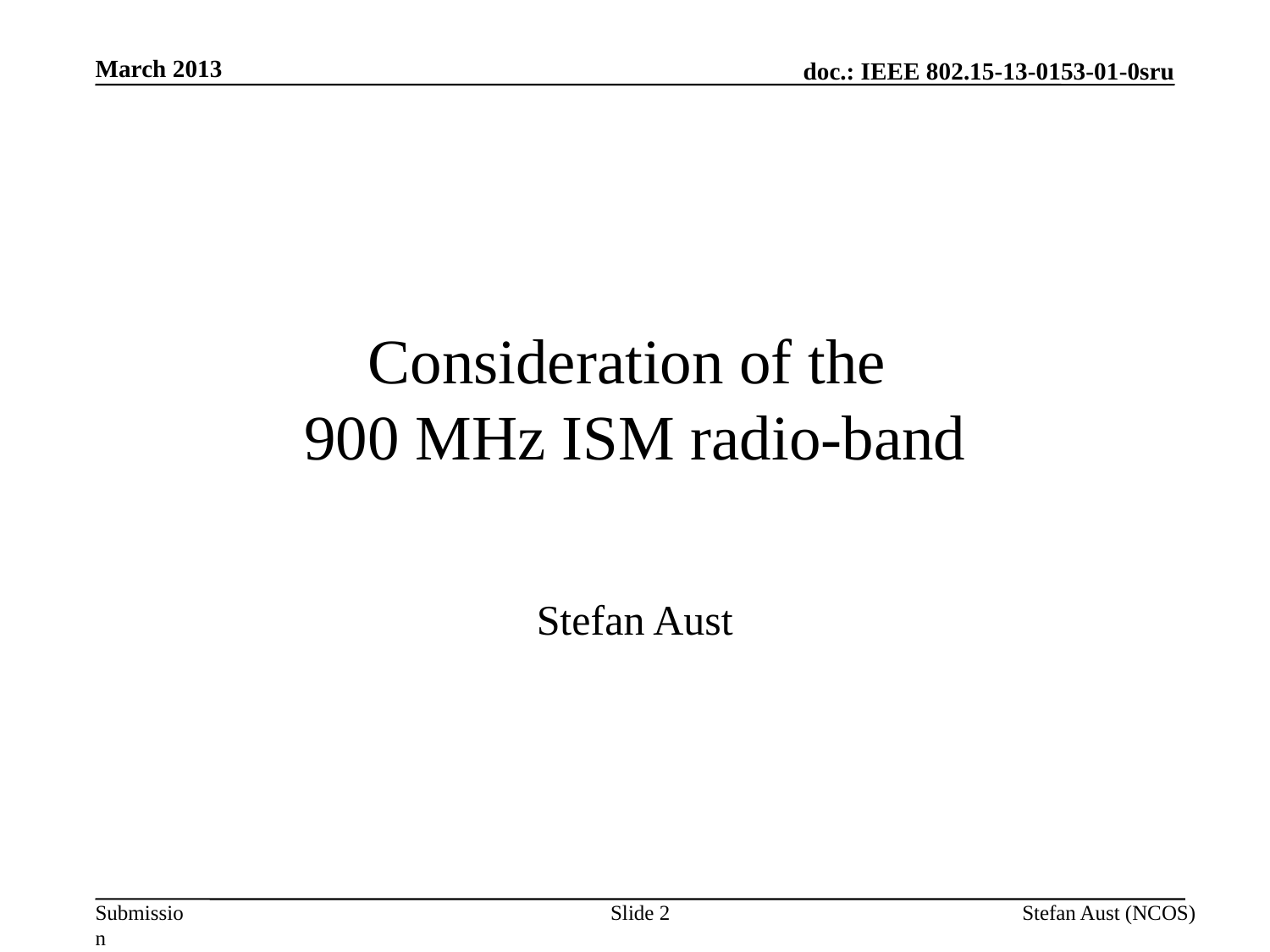

March 2013
# Consideration of the 900 MHz ISM radio-band
Stefan Aust
Slide 2
Stefan Aust (NCOS)